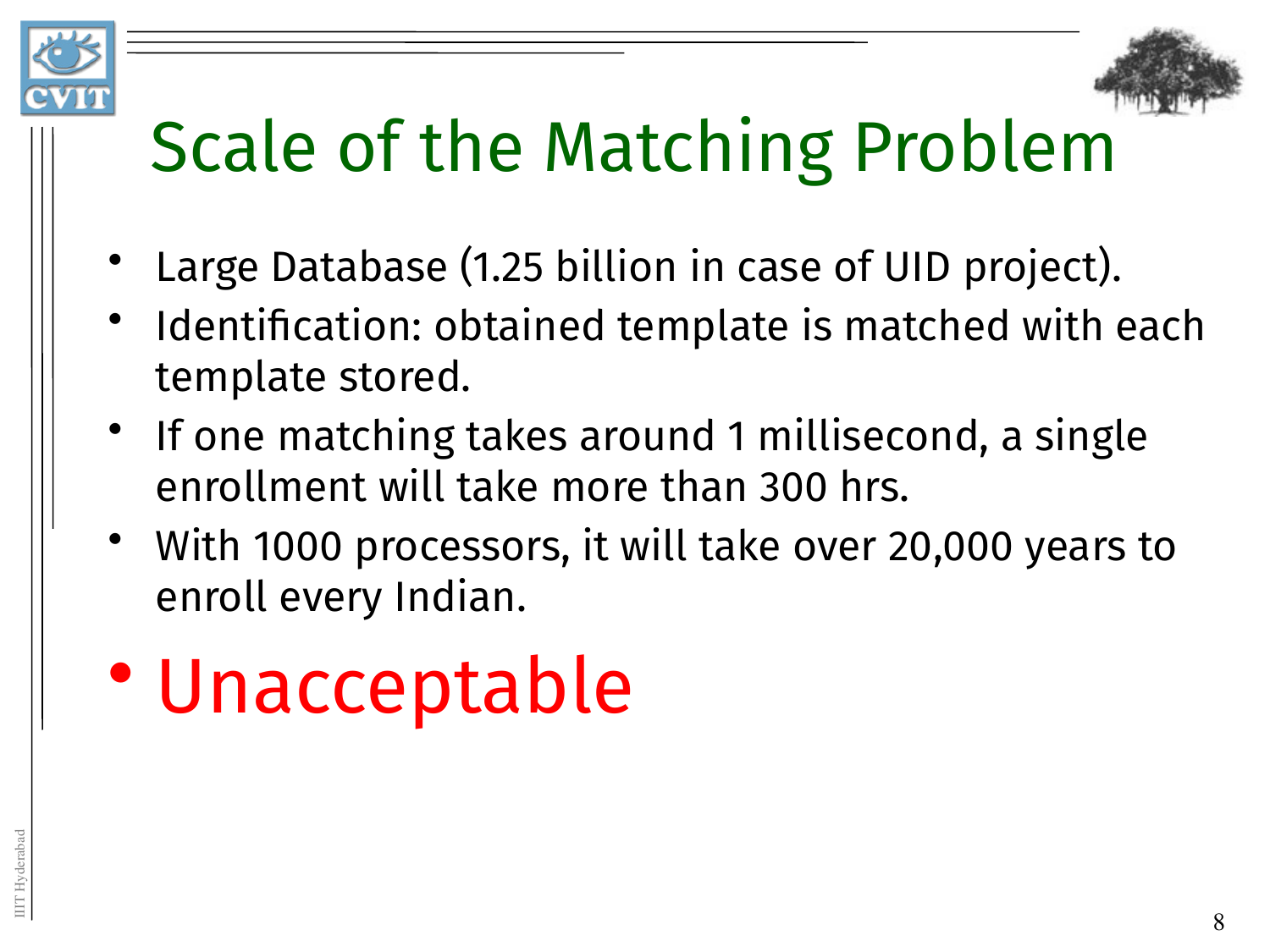

# Scale of the Matching Problem
Large Database (1.25 billion in case of UID project).
Identification: obtained template is matched with each template stored.
If one matching takes around 1 millisecond, a single enrollment will take more than 300 hrs.
With 1000 processors, it will take over 20,000 years to enroll every Indian.
Unacceptable

8